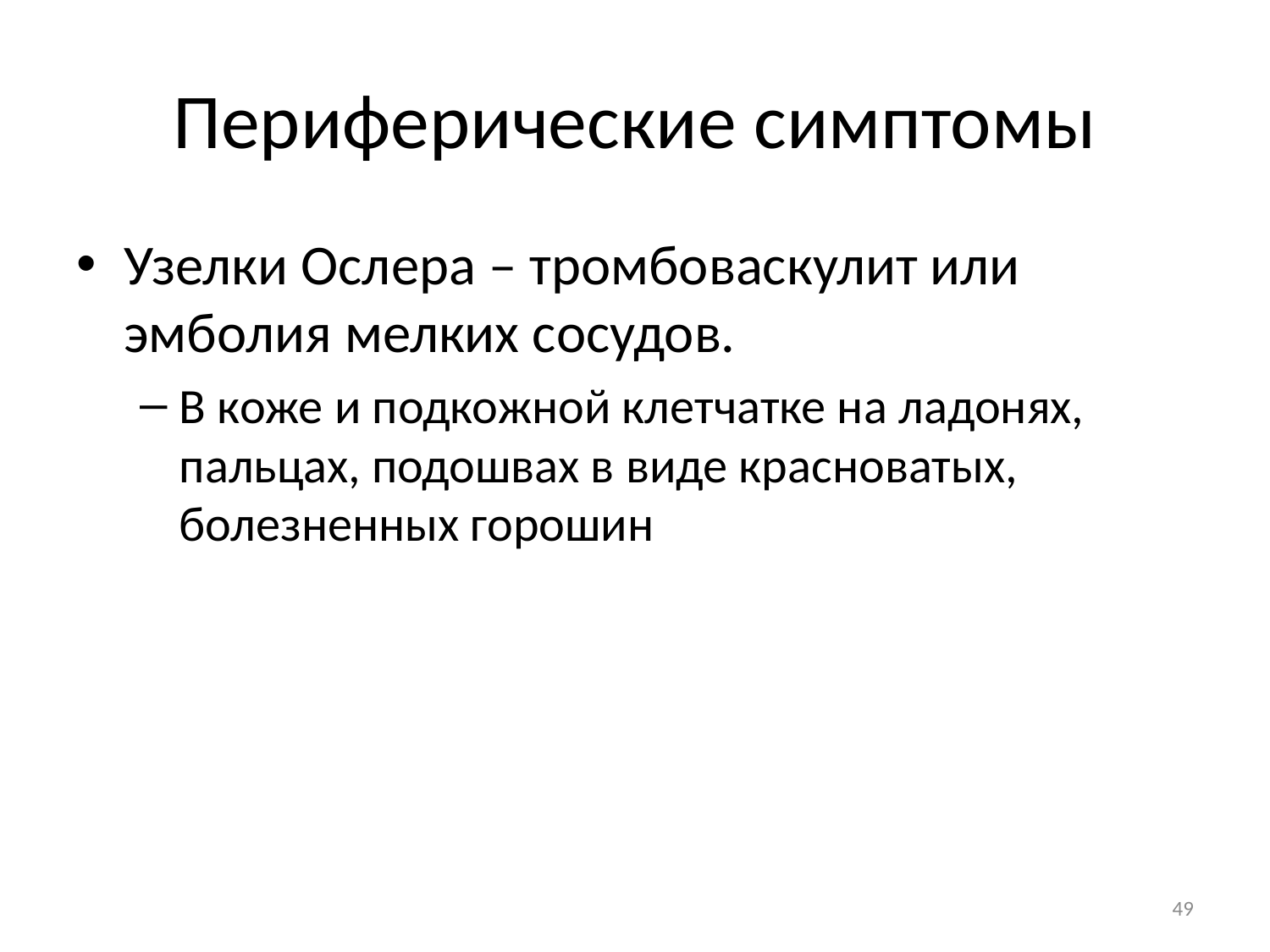

# Периферические симптомы
Узелки Ослера – тромбоваскулит или эмболия мелких сосудов.
В коже и подкожной клетчатке на ладонях, пальцах, подошвах в виде красноватых, болезненных горошин
49